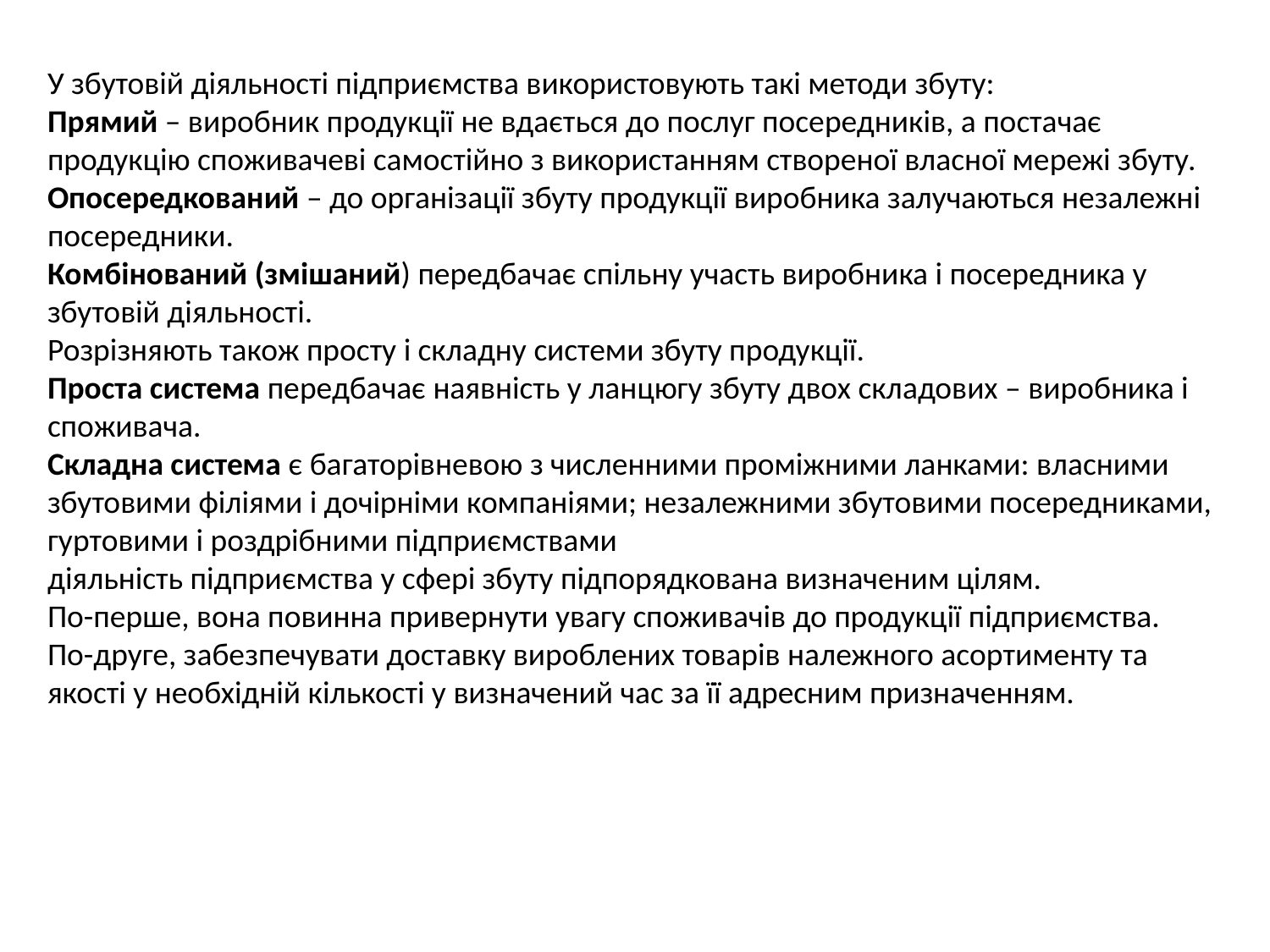

У збутовій діяльності підприємства використовують такі методи збуту:
Прямий – виробник продукції не вдається до послуг посередників, а постачає продукцію споживачеві самостійно з використанням створеної власної мережі збуту.
Опосередкований – до організації збуту продукції виробника залучаються незалежні посередники.
Комбінований (змішаний) передбачає спільну участь виробника і посередника у збутовій діяльності.
Розрізняють також просту і складну системи збуту продукції.
Проста система передбачає наявність у ланцюгу збуту двох складових – виробника і споживача.
Складна система є багаторівневою з численними проміжними ланками: власними збутовими філіями і дочірніми компаніями; незалежними збутовими посередниками, гуртовими і роздрібними підприємствами
діяльність підприємства у сфері збуту підпорядкована визначеним цілям.
По-перше, вона повинна привернути увагу споживачів до продукції підприємства.
По-друге, забезпечувати доставку вироблених товарів належного асортименту та якості у необхідній кількості у визначений час за її адресним призначенням.